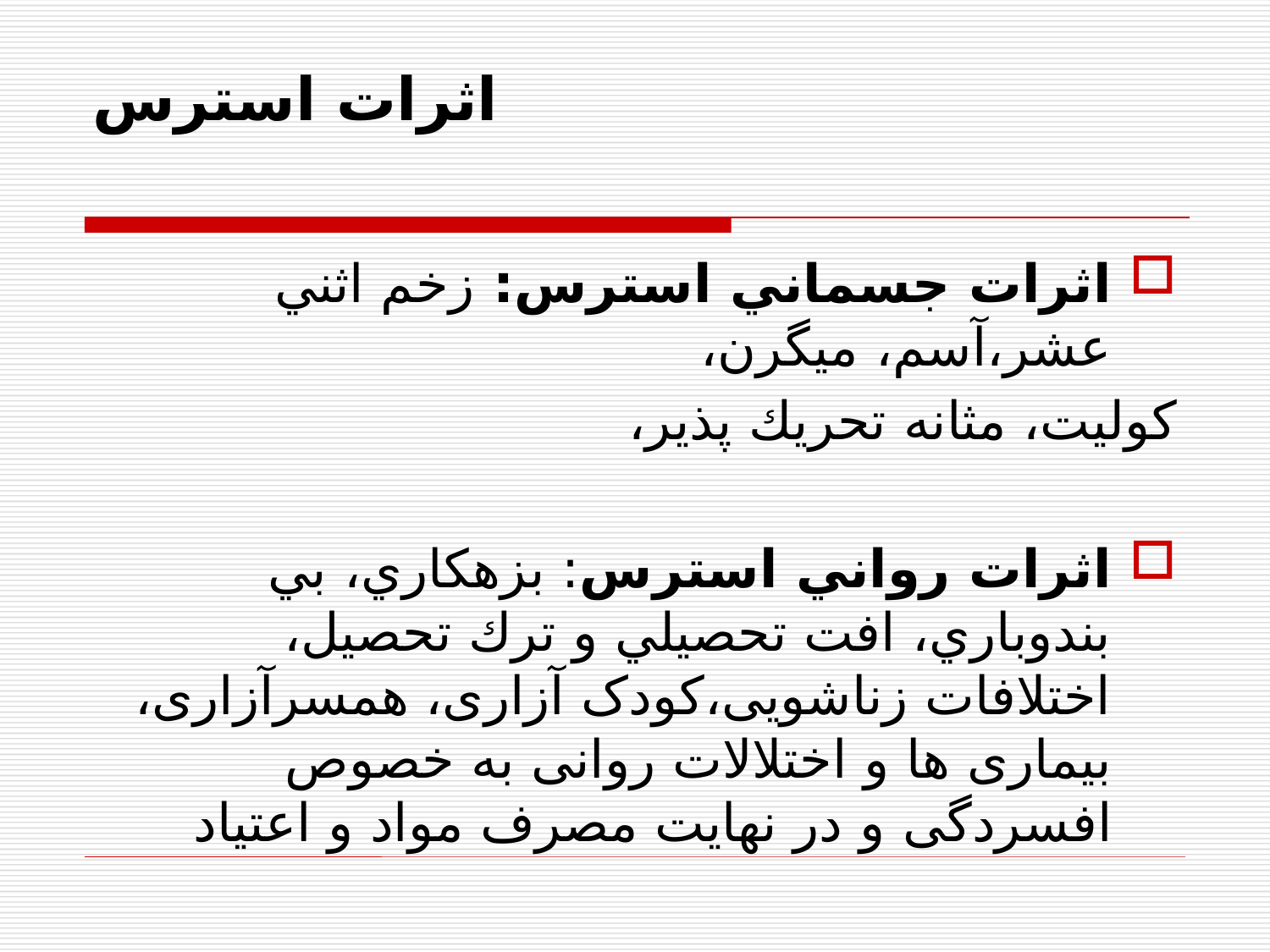

# اثرات استرس
اثرات جسماني استرس: زخم اثني عشر،آسم، ميگرن،
كوليت، مثانه تحريك پذير،

اثرات رواني استرس: بزهكاري، بي بندوباري، افت تحصيلي و ترك تحصيل، اختلافات زناشویی،کودک آزاری، همسرآزاری، بیماری ها و اختلالات روانی به خصوص افسردگی و در نهایت مصرف مواد و اعتیاد